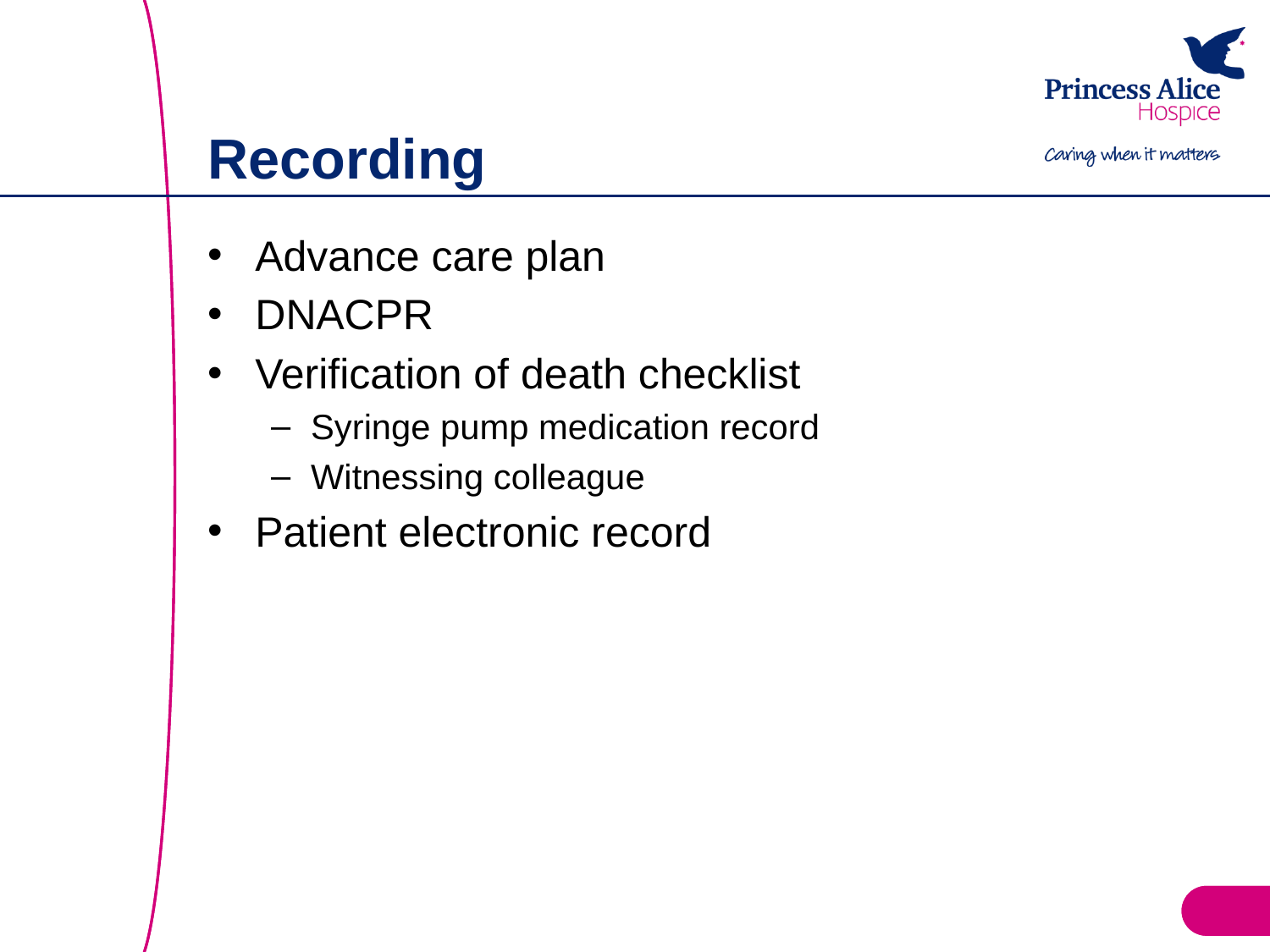

# Recording
Advance care plan
DNACPR
Verification of death checklist
Syringe pump medication record
Witnessing colleague
Patient electronic record